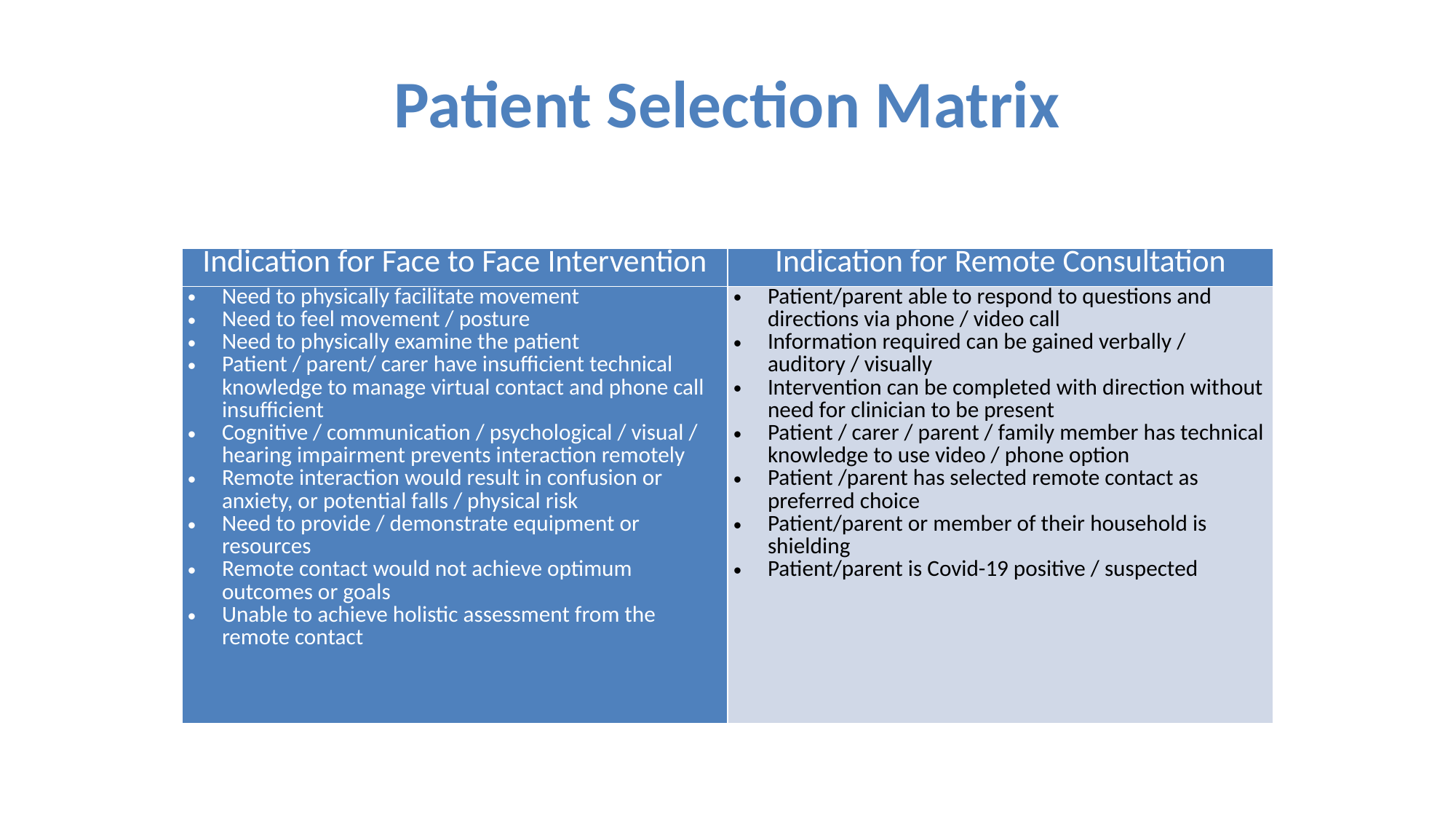

# Patient Selection Matrix
| Indication for Face to Face Intervention | Indication for Remote Consultation |
| --- | --- |
| Need to physically facilitate movement Need to feel movement / posture Need to physically examine the patient Patient / parent/ carer have insufficient technical knowledge to manage virtual contact and phone call insufficient Cognitive / communication / psychological / visual / hearing impairment prevents interaction remotely Remote interaction would result in confusion or anxiety, or potential falls / physical risk Need to provide / demonstrate equipment or resources Remote contact would not achieve optimum outcomes or goals Unable to achieve holistic assessment from the remote contact | Patient/parent able to respond to questions and directions via phone / video call Information required can be gained verbally / auditory / visually Intervention can be completed with direction without need for clinician to be present Patient / carer / parent / family member has technical knowledge to use video / phone option Patient /parent has selected remote contact as preferred choice Patient/parent or member of their household is shielding Patient/parent is Covid-19 positive / suspected |